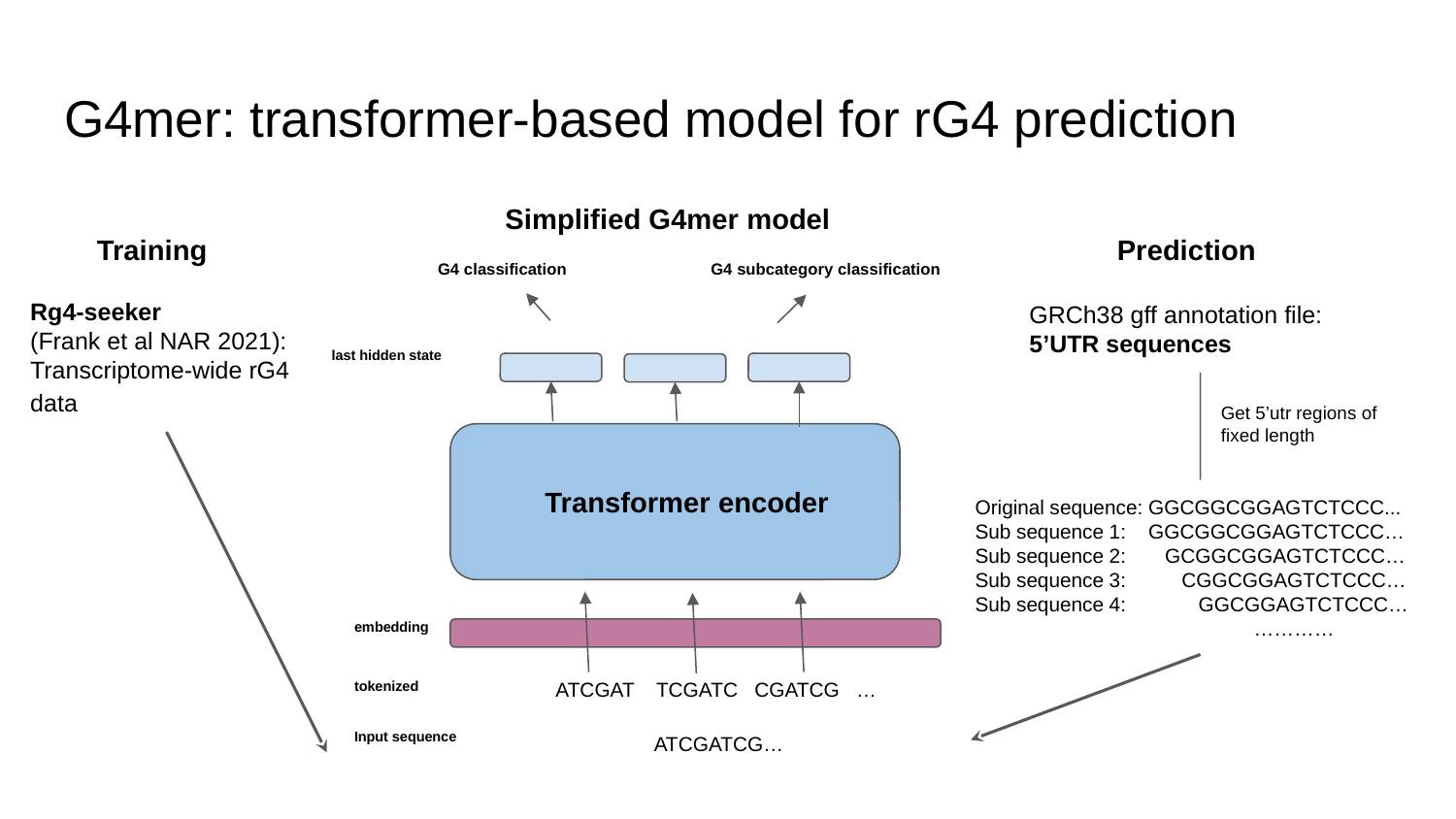

# G4mer: transformer-based model for rG4 prediction

Simplified G4mer model
Training
Prediction
G4 classification
G4 subcategory classification
Rg4-seeker
(Frank et al NAR 2021):
Transcriptome-wide rG4 data
GRCh38 gff annotation file: 5’UTR sequences
last hidden state

Get 5’utr regions of fixed length

Transformer encoder
Original sequence: GGCGGCGGAGTCTCCC...
Sub sequence 1:    GGCGGCGGAGTCTCCC…
Sub sequence 2:       GCGGCGGAGTCTCCC…
Sub sequence 3:          CGGCGGAGTCTCCC…
Sub sequence 4:             GGCGGAGTCTCCC…
                                                  …………
embedding

ATCGAT    TCGATC   CGATCG   …
tokenized
Input sequence
ATCGATCG…